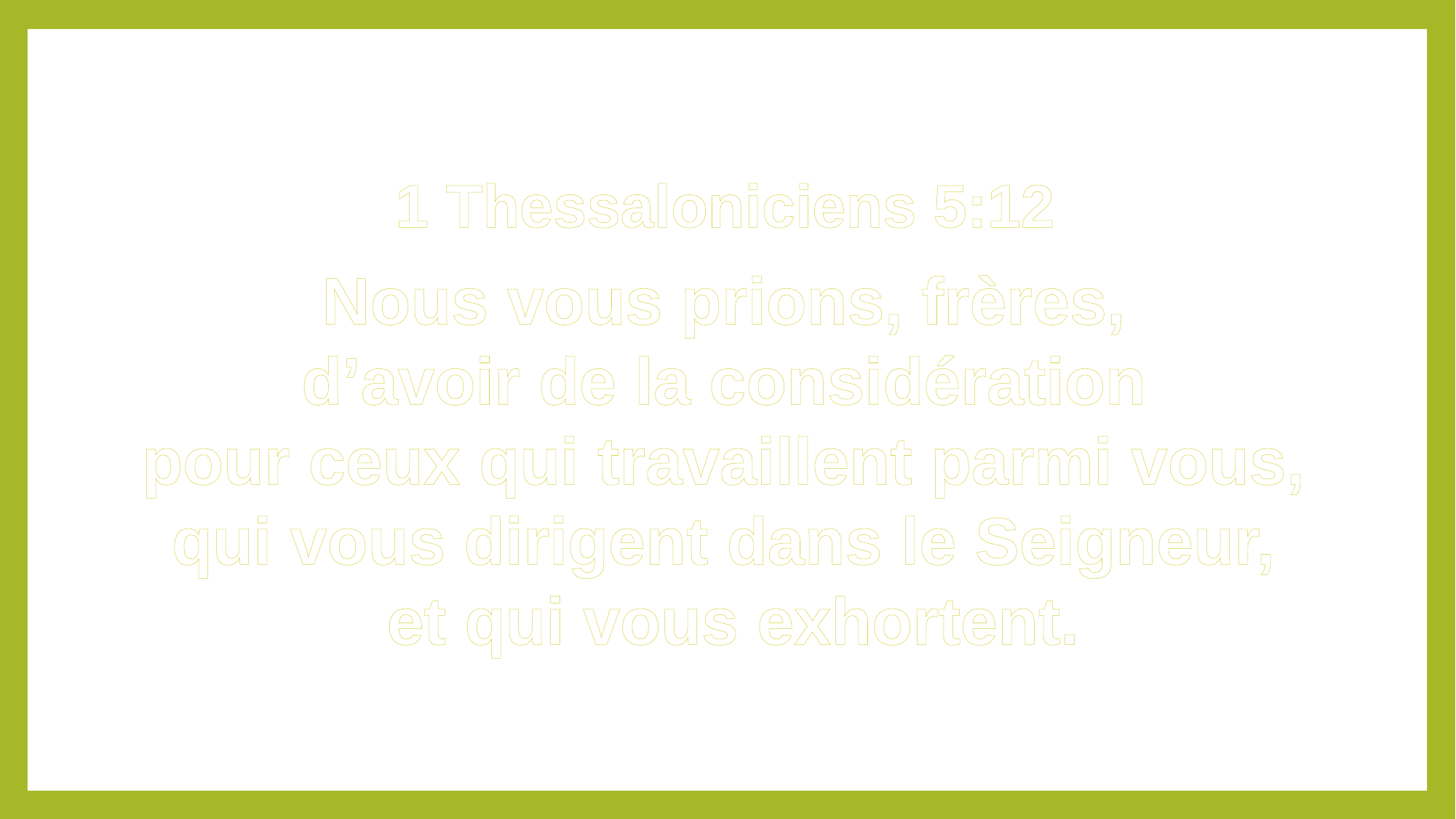

1 Thessaloniciens 5:12

Nous vous prions, frères,
d’avoir de la considération
pour ceux qui travaillent parmi vous,
qui vous dirigent dans le Seigneur,
et qui vous exhortent.